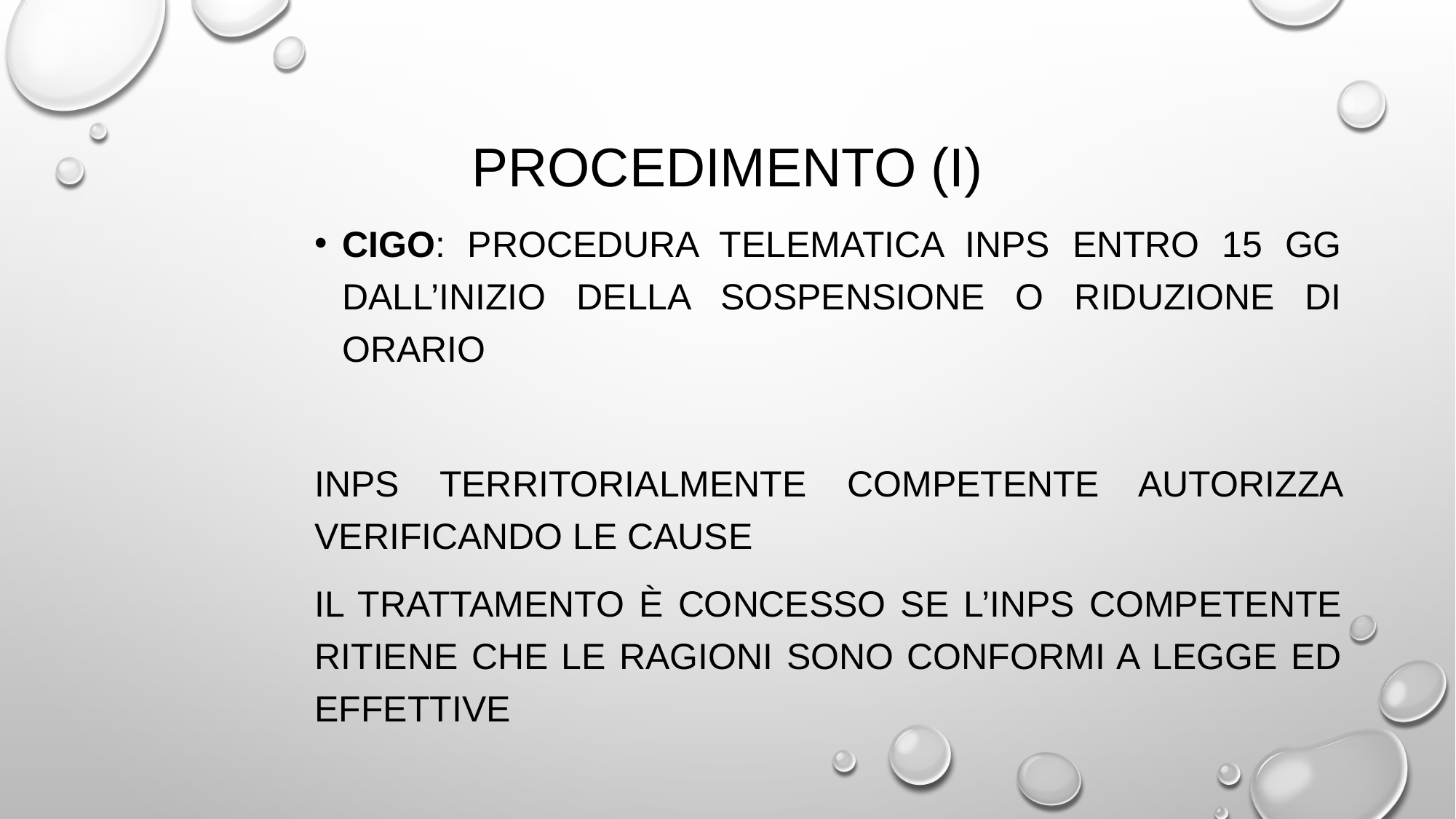

# Procedimento (I)
CIGO: procedura telematica INPS entro 15 gg dall’inizio della sospensione o riduzione di orario

INPS territorialmente competente autorizza verificando le cause
Il trattamento è concesso se l’INPS competente ritiene che le ragioni sono conformi a legge ed effettive